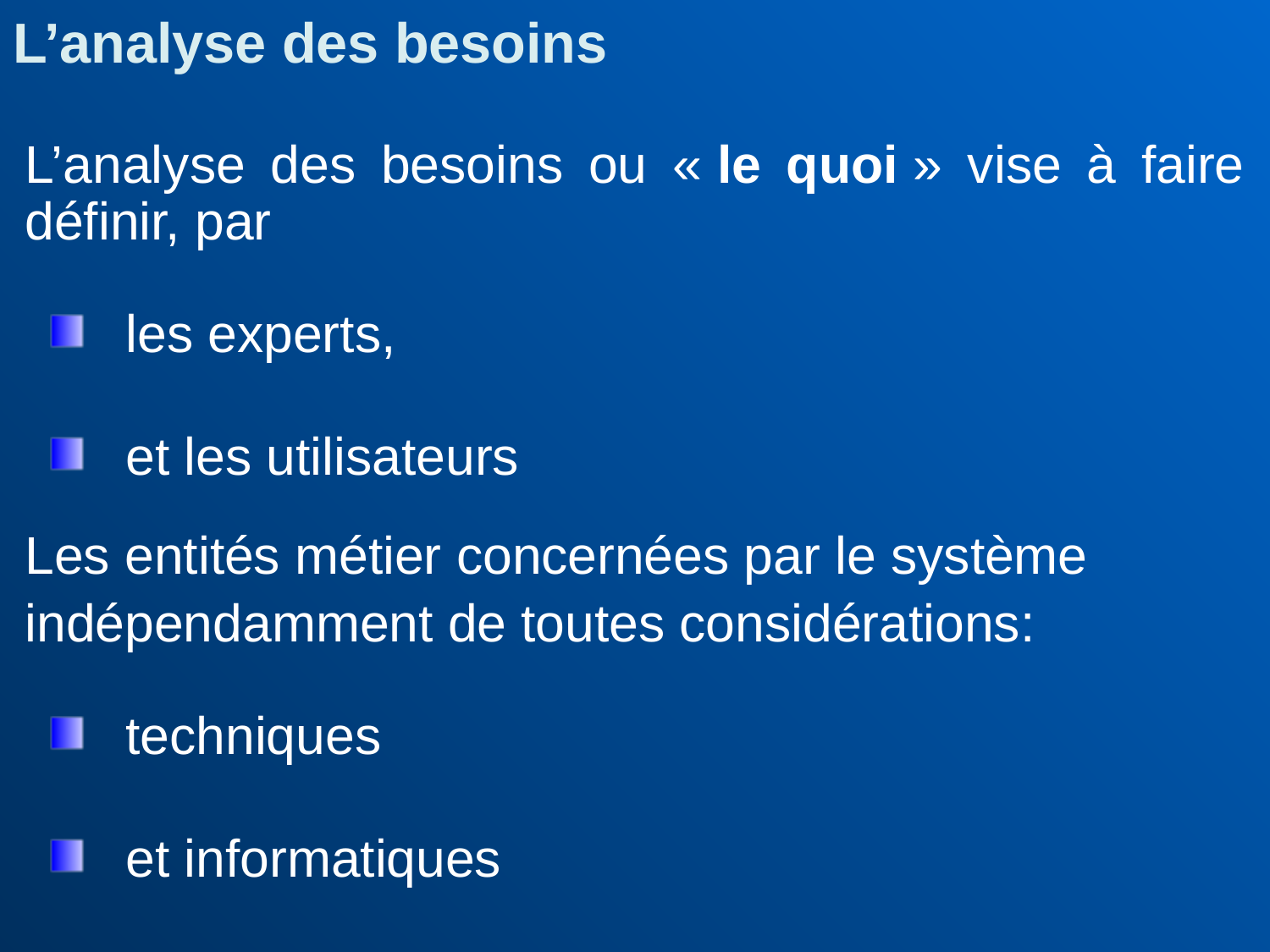

L’analyse des besoins
L’analyse des besoins ou « le quoi » vise à faire définir, par

les experts,

et les utilisateurs

Les entités métier concernées par le système
indépendamment de toutes considérations:

techniques

et informatiques